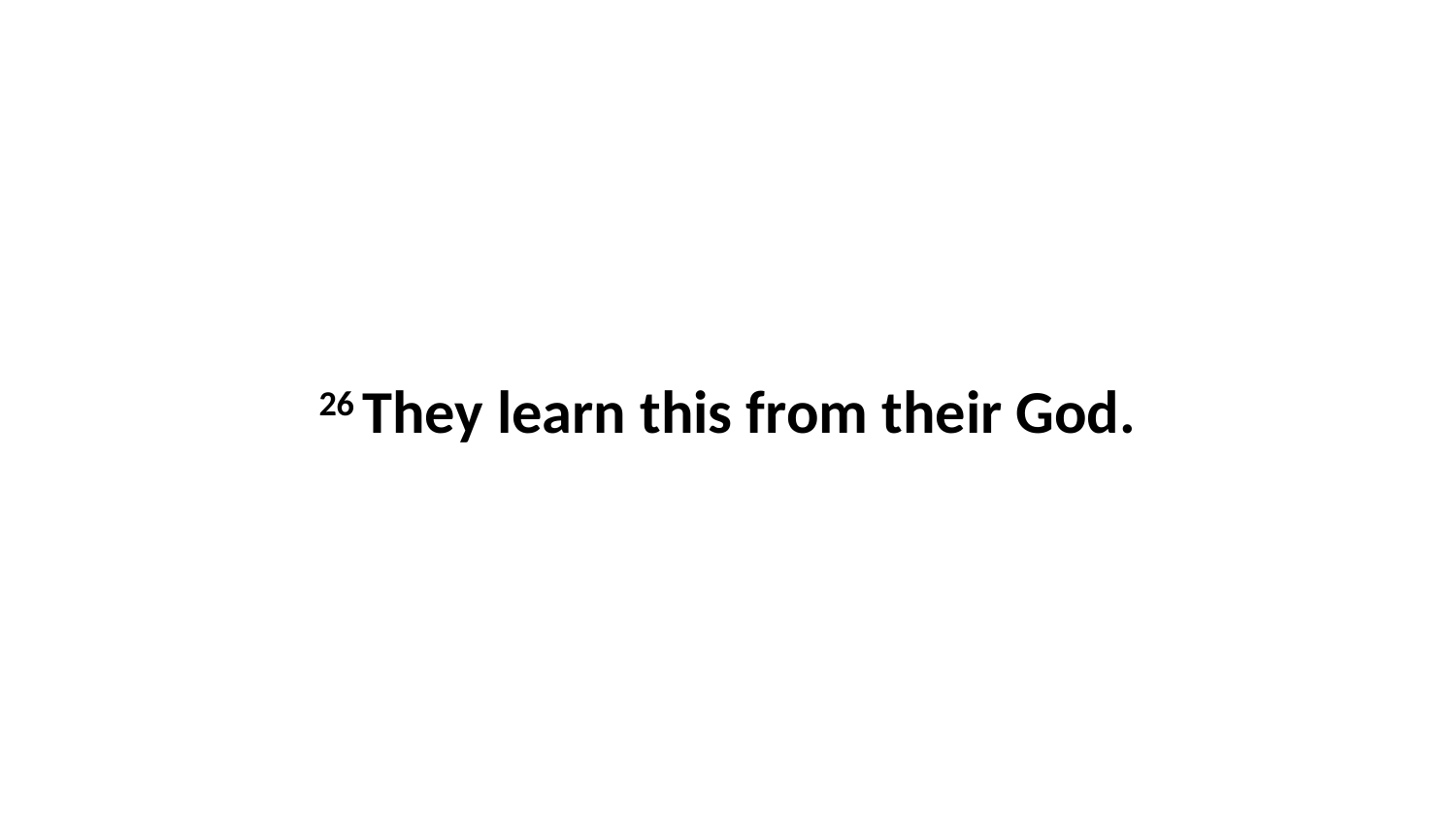

26 They learn this from their God.